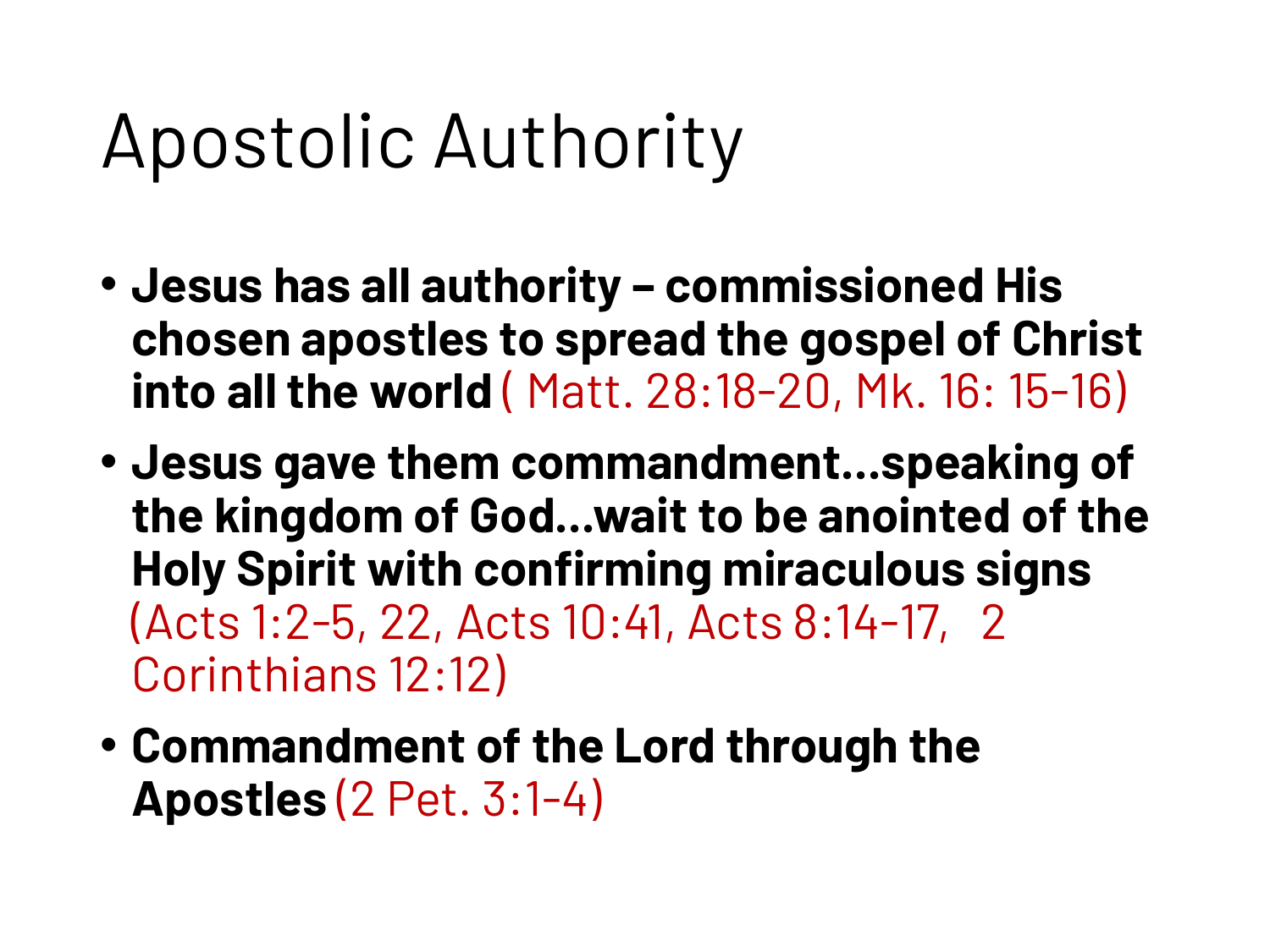

# Apostolic Authority
Jesus has all authority – commissioned His chosen apostles to spread the gospel of Christ into all the world ( Matt. 28:18-20, Mk. 16: 15-16)
Jesus gave them commandment...speaking of the kingdom of God...wait to be anointed of the Holy Spirit with confirming miraculous signs (Acts 1:2-5, 22, Acts 10:41, Acts 8:14-17,   2 Corinthians 12:12)
Commandment of the Lord through the Apostles (2 Pet. 3:1-4)